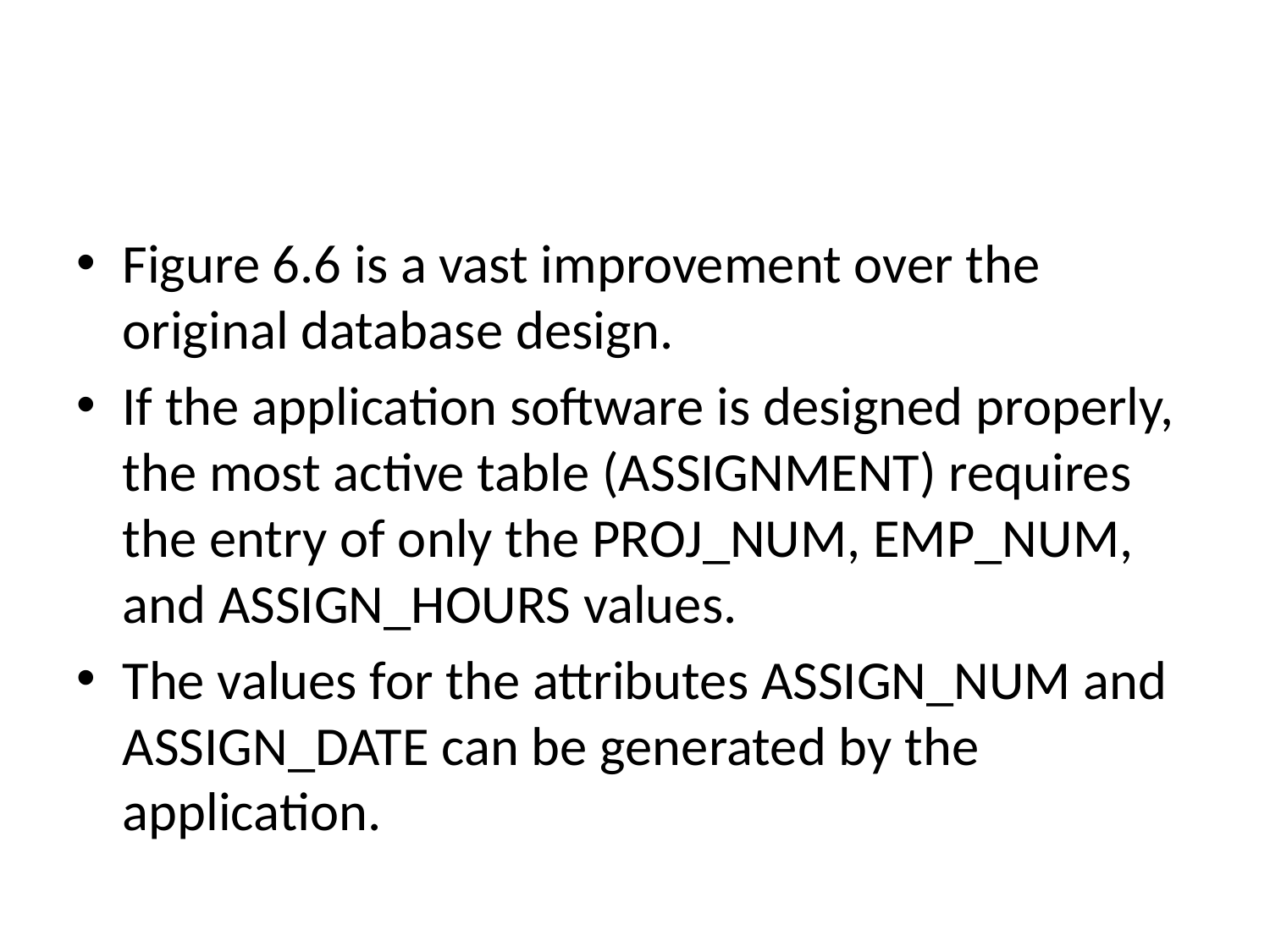

#
Figure 6.6 is a vast improvement over the original database design.
If the application software is designed properly, the most active table (ASSIGNMENT) requires the entry of only the PROJ_NUM, EMP_NUM, and ASSIGN_HOURS values.
The values for the attributes ASSIGN_NUM and ASSIGN_DATE can be generated by the application.